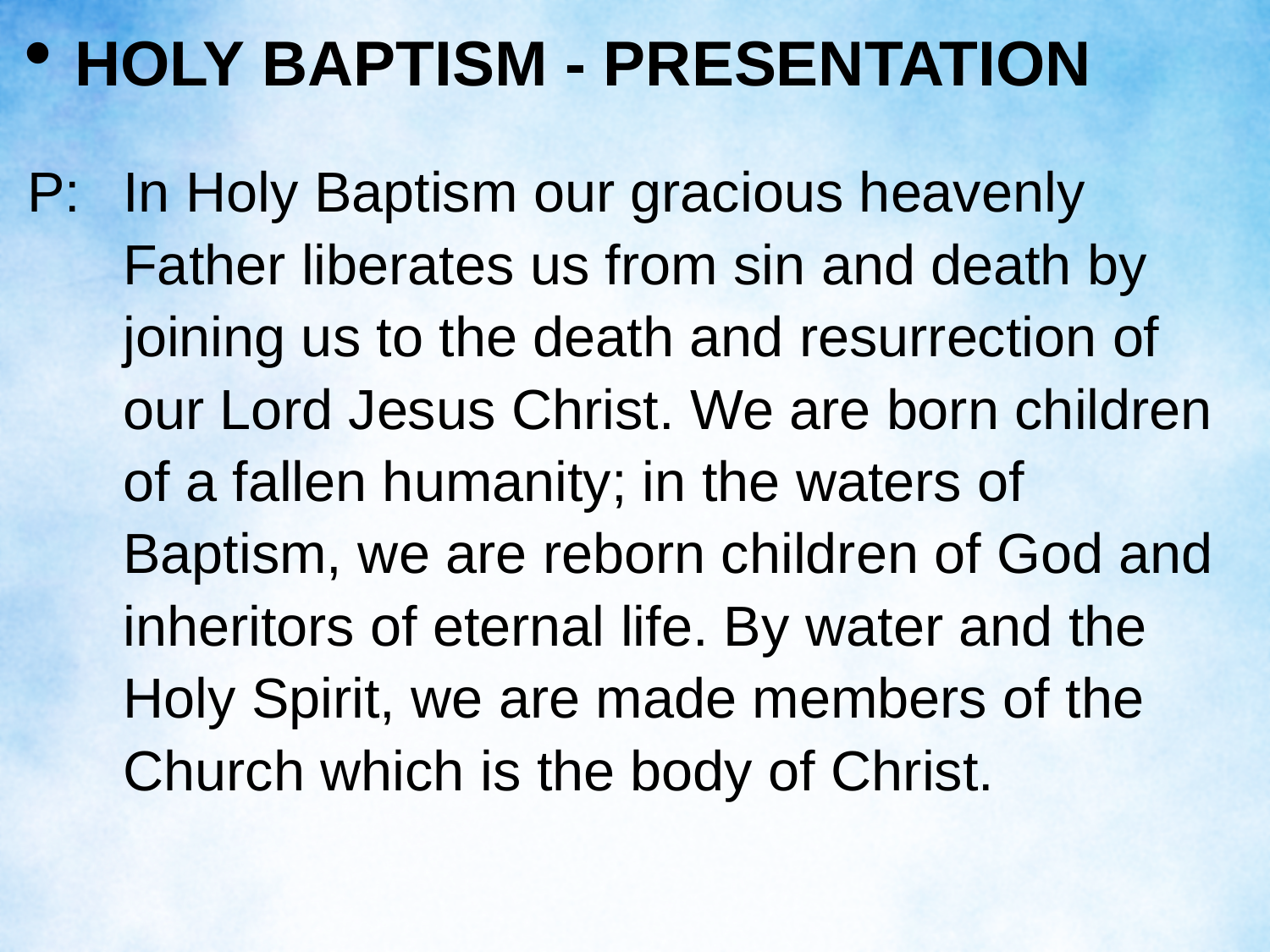

HOLY BAPTISM - PRESENTATION
P:	In Holy Baptism our gracious heavenly Father liberates us from sin and death by joining us to the death and resurrection of our Lord Jesus Christ. We are born children of a fallen humanity; in the waters of Baptism, we are reborn children of God and inheritors of eternal life. By water and the Holy Spirit, we are made members of the Church which is the body of Christ.